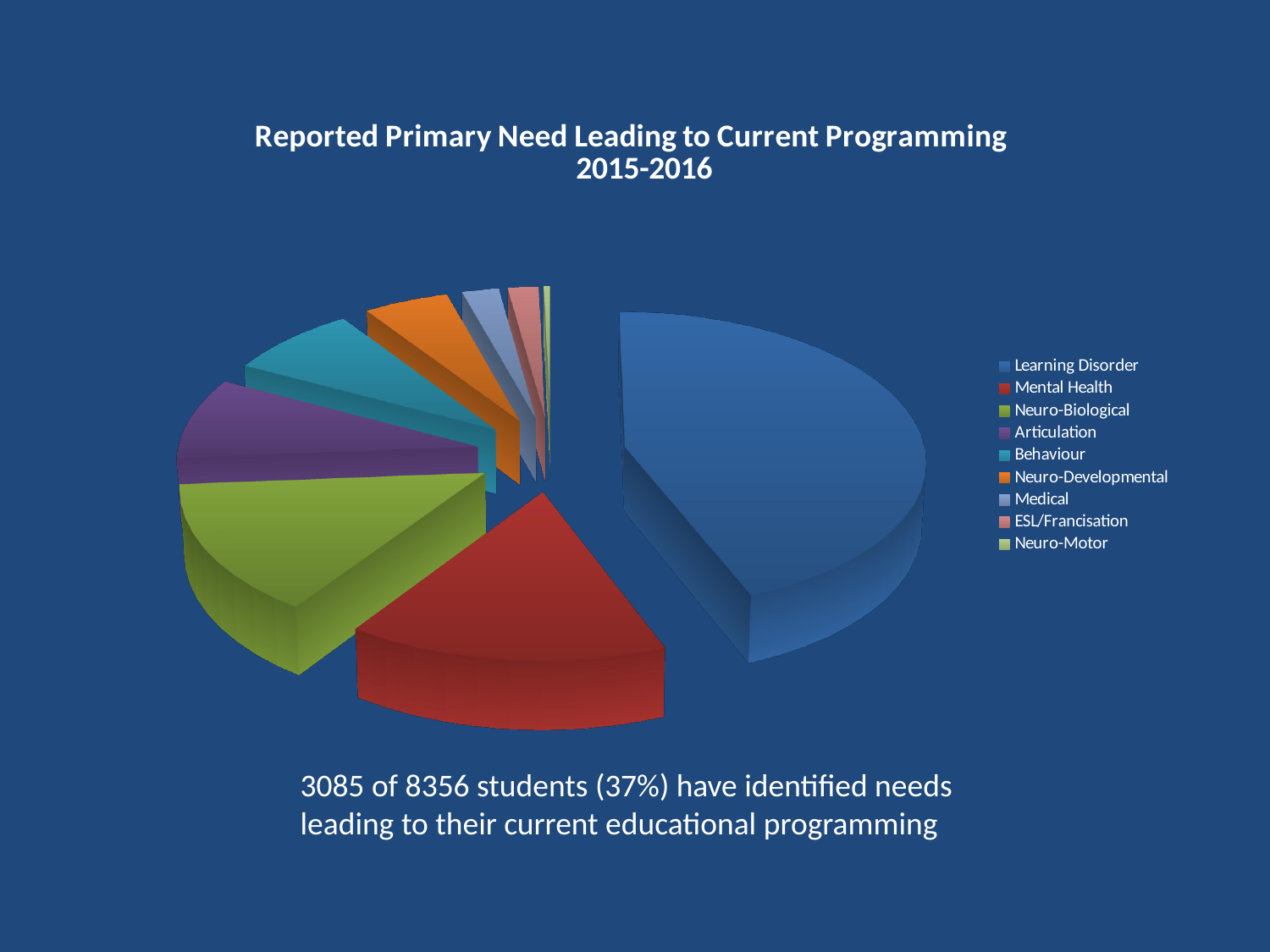

[unsupported chart]

3085 of 8356 students (37%) have identified needs leading to their current educational programming